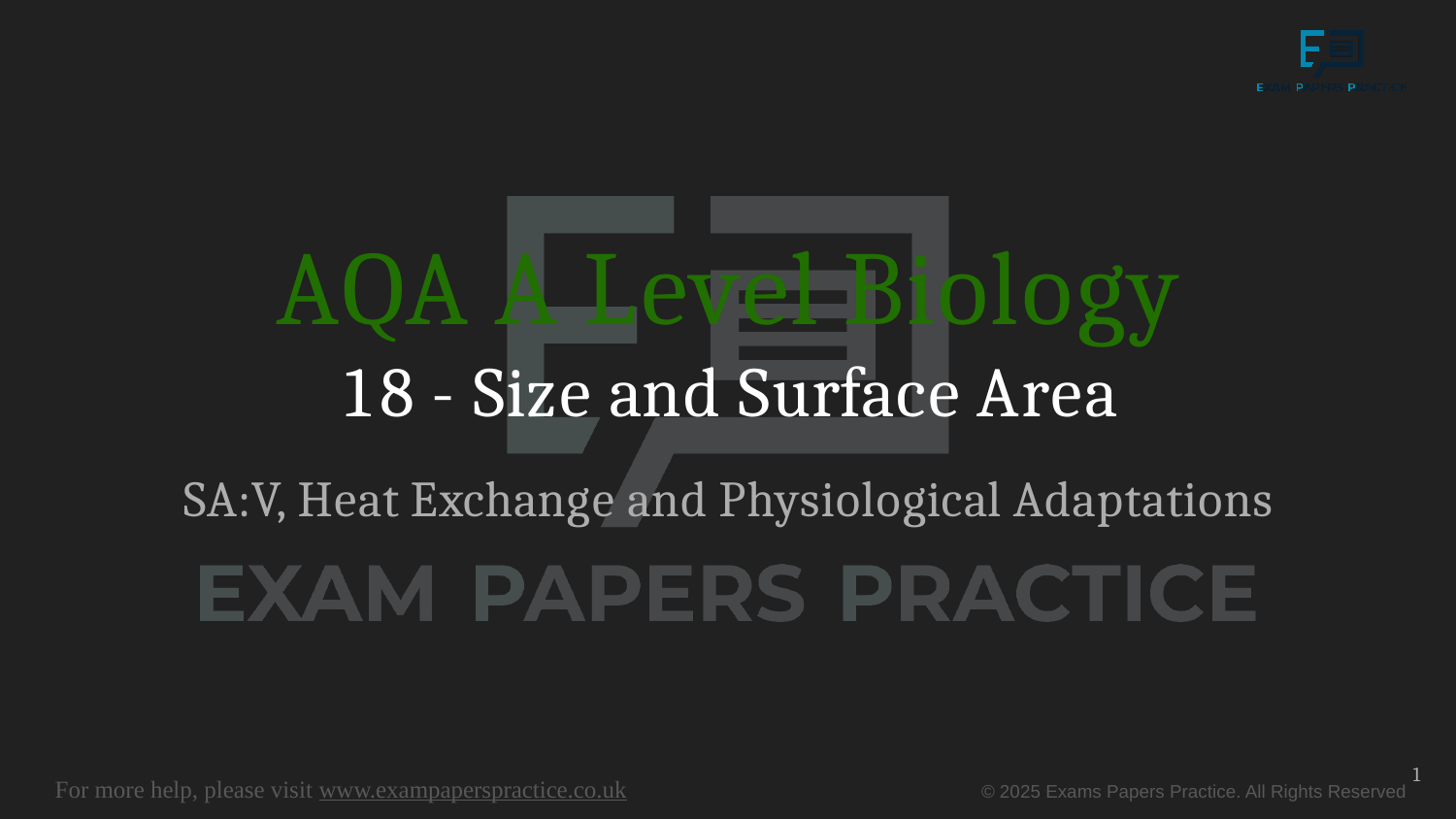

# AQA A Level Biology
18 - Size and Surface Area
SA:V, Heat Exchange and Physiological Adaptations
1